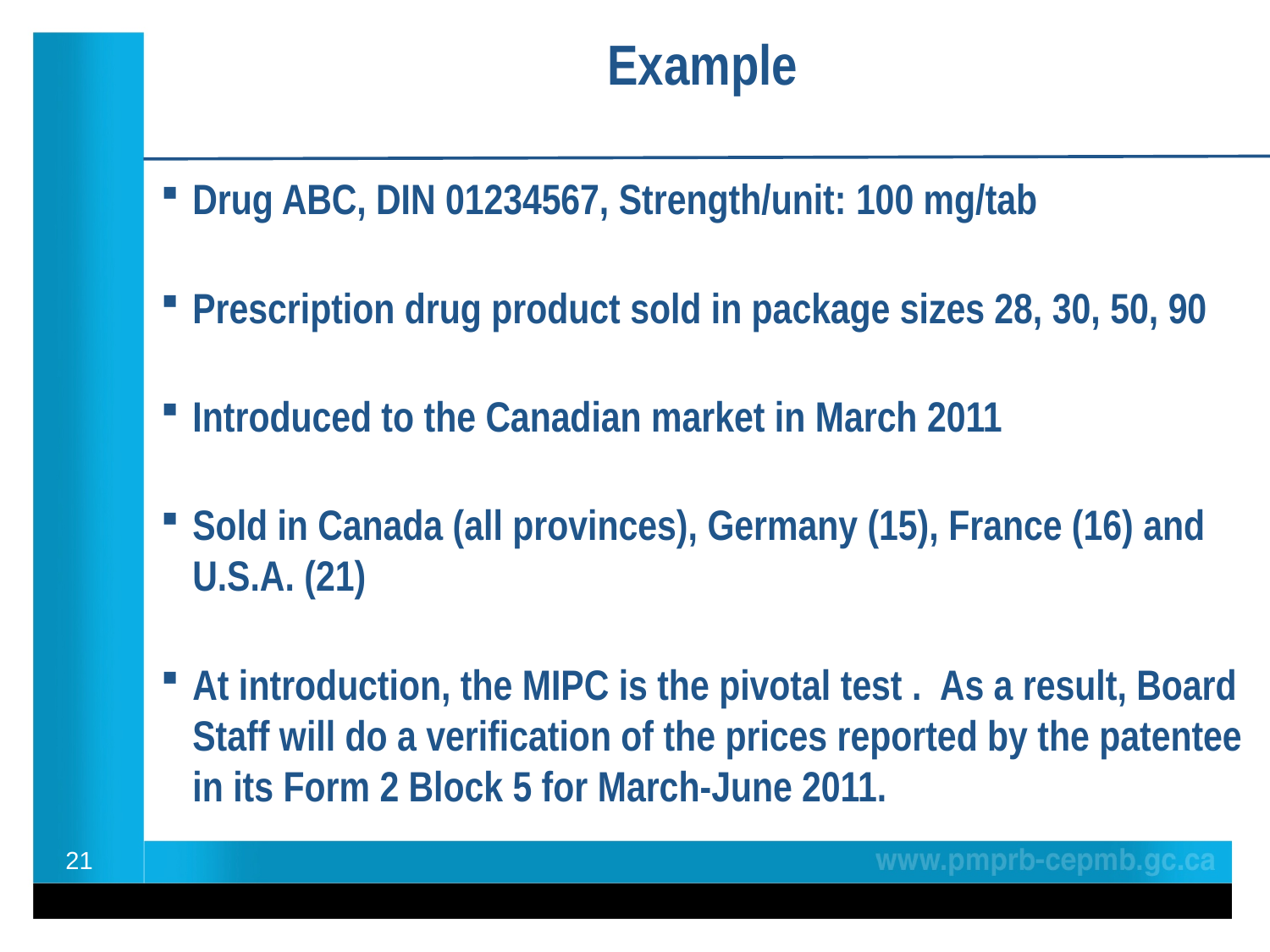

# Example

Drug ABC, DIN 01234567, Strength/unit: 100 mg/tab

Prescription drug product sold in package sizes 28, 30, 50, 90

Introduced to the Canadian market in March 2011

Sold in Canada (all provinces), Germany (15), France (16) and U.S.A. (21)

At introduction, the MIPC is the pivotal test .  As a result, Board Staff will do a verification of the prices reported by the patentee in its Form 2 Block 5 for March-June 2011.
21